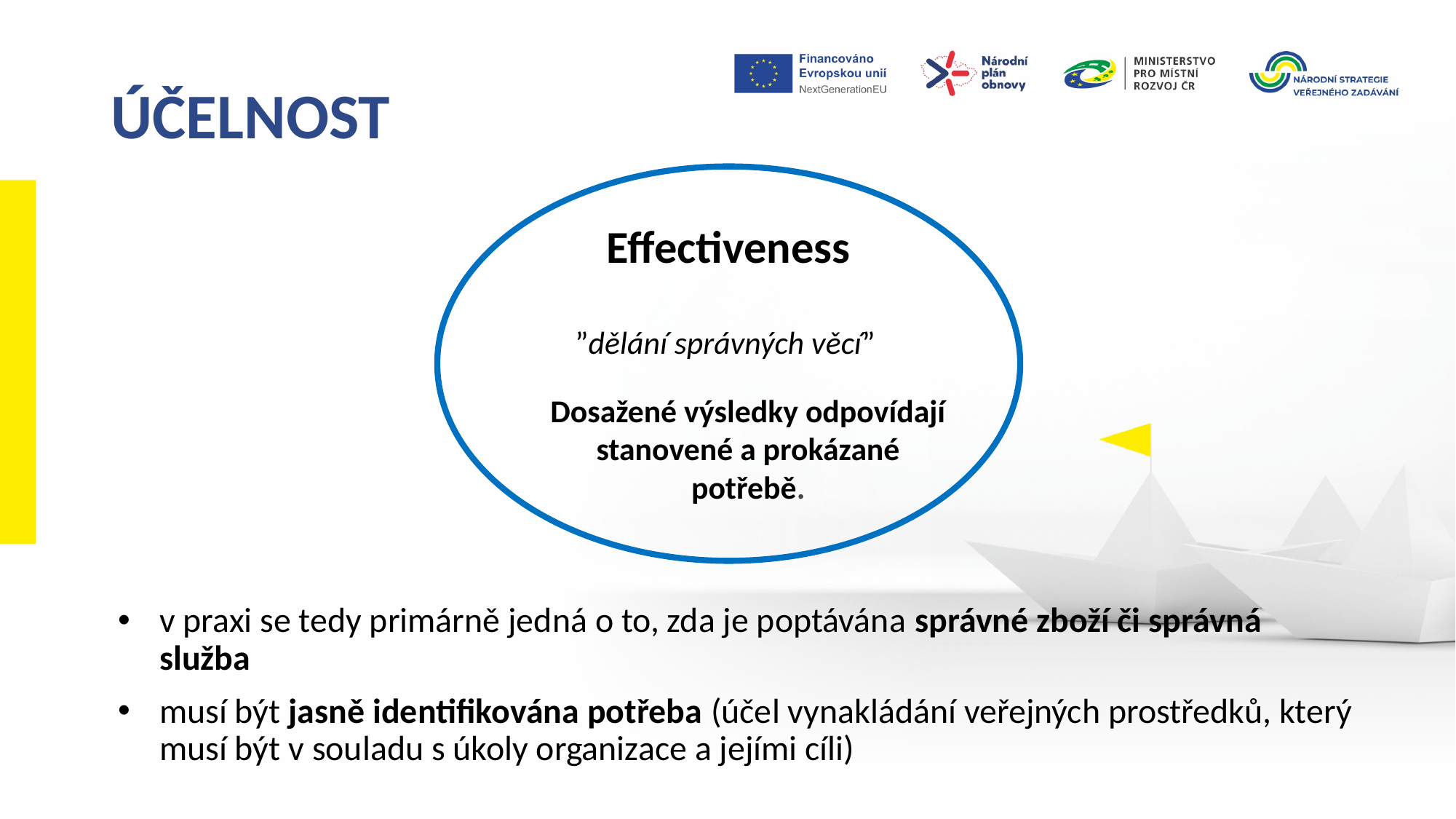

ÚČELNOST

Effectiveness
”dělání správných věcí”
Dosažené výsledky odpovídají stanovené a prokázané potřebě.

v praxi se tedy primárně jedná o to, zda je poptávána správné zboží či správná služba
musí být jasně identifikována potřeba (účel vynakládání veřejných prostředků, který musí být v souladu s úkoly organizace a jejími cíli)